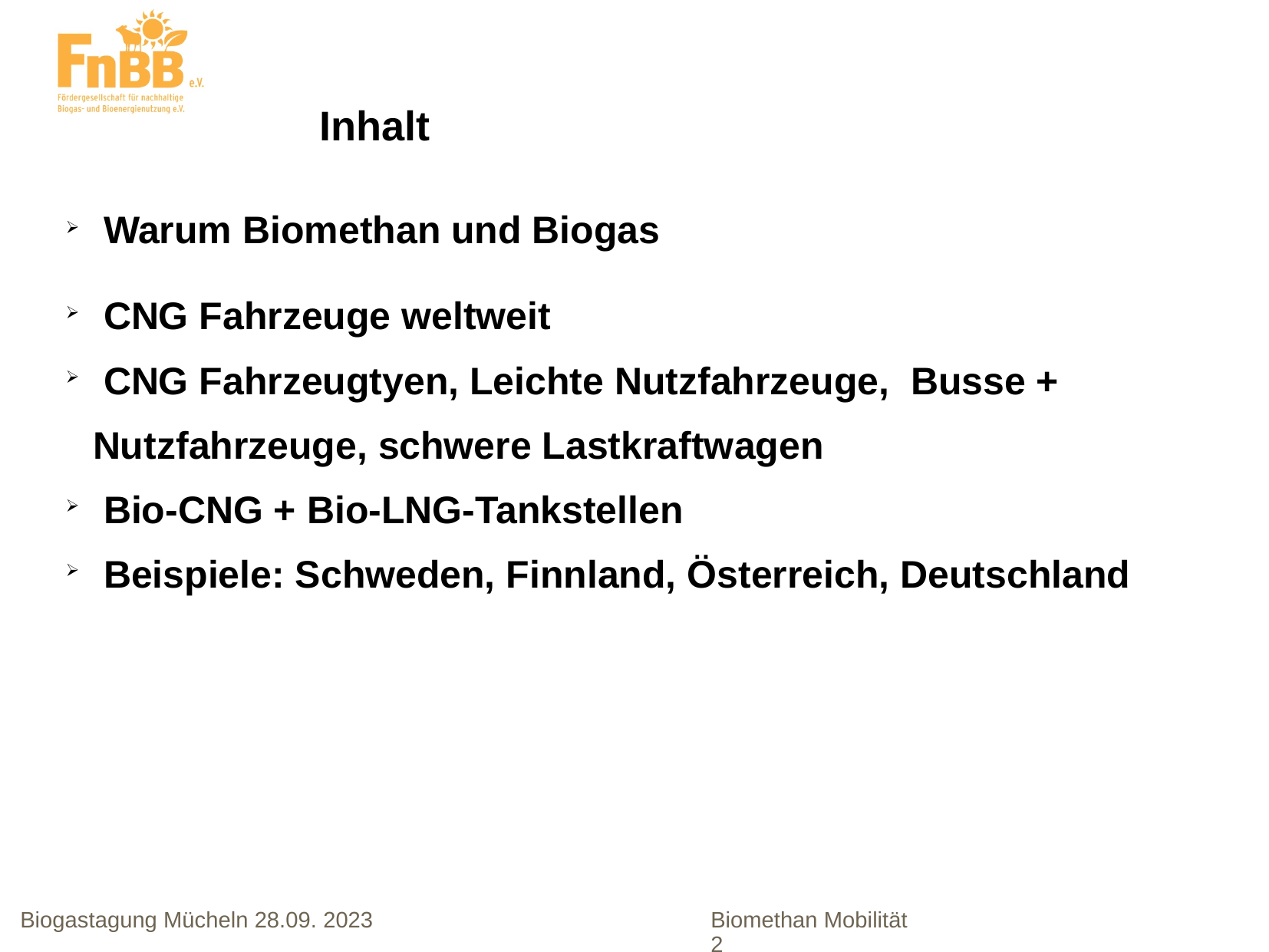

Inhalt
 Warum Biomethan und Biogas

 CNG Fahrzeuge weltweit
 CNG Fahrzeugtyen, Leichte Nutzfahrzeuge,  Busse + Nutzfahrzeuge, schwere Lastkraftwagen
 Bio-CNG + Bio-LNG-Tankstellen
 Beispiele: Schweden, Finnland, Österreich, Deutschland